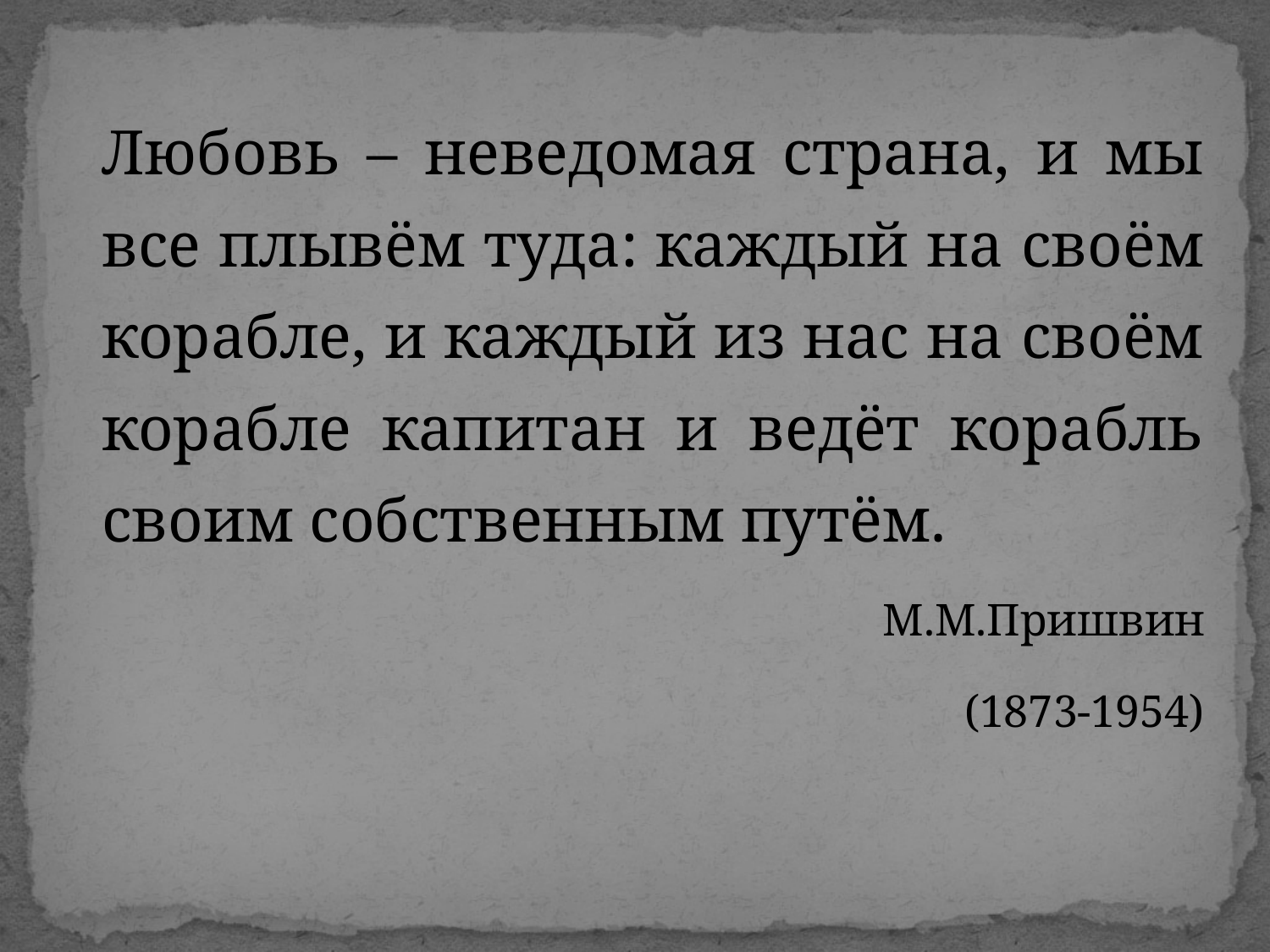

Любовь – неведомая страна, и мы все плывём туда: каждый на своём корабле, и каждый из нас на своём корабле капитан и ведёт корабль своим собственным путём.
М.М.Пришвин
(1873-1954)